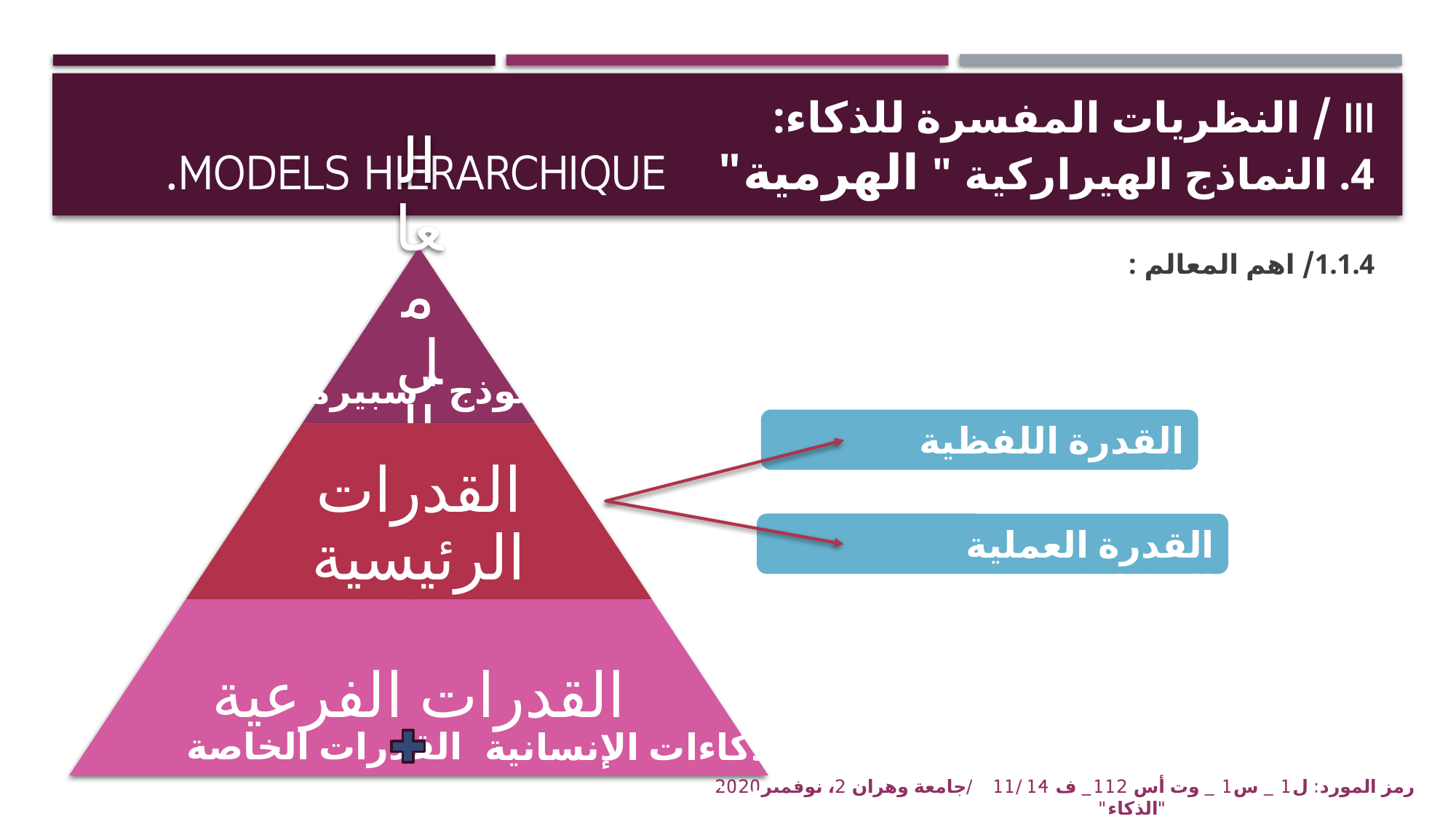

# III / النظريات المفسرة للذكاء: 4. النماذج الهيراركية " الهرمية"    models hierarchique.
1.1.4/ اهم المعالم :
العامل العام
القدرات الرئيسية
القدرات الفرعية
لنموذج "سبيرمن"
القدرة اللفظية التربوية
القدرة العملية الميكانيكية
القدرات الخاصة سبيرمن
الذكاءات الإنسانية ترستن

رمز المورد: ل1 _ س1 _ وت أس 112_ ف 11/14   /جامعة وهران 2، نوفمبر2020                                                                   "الذكاء"